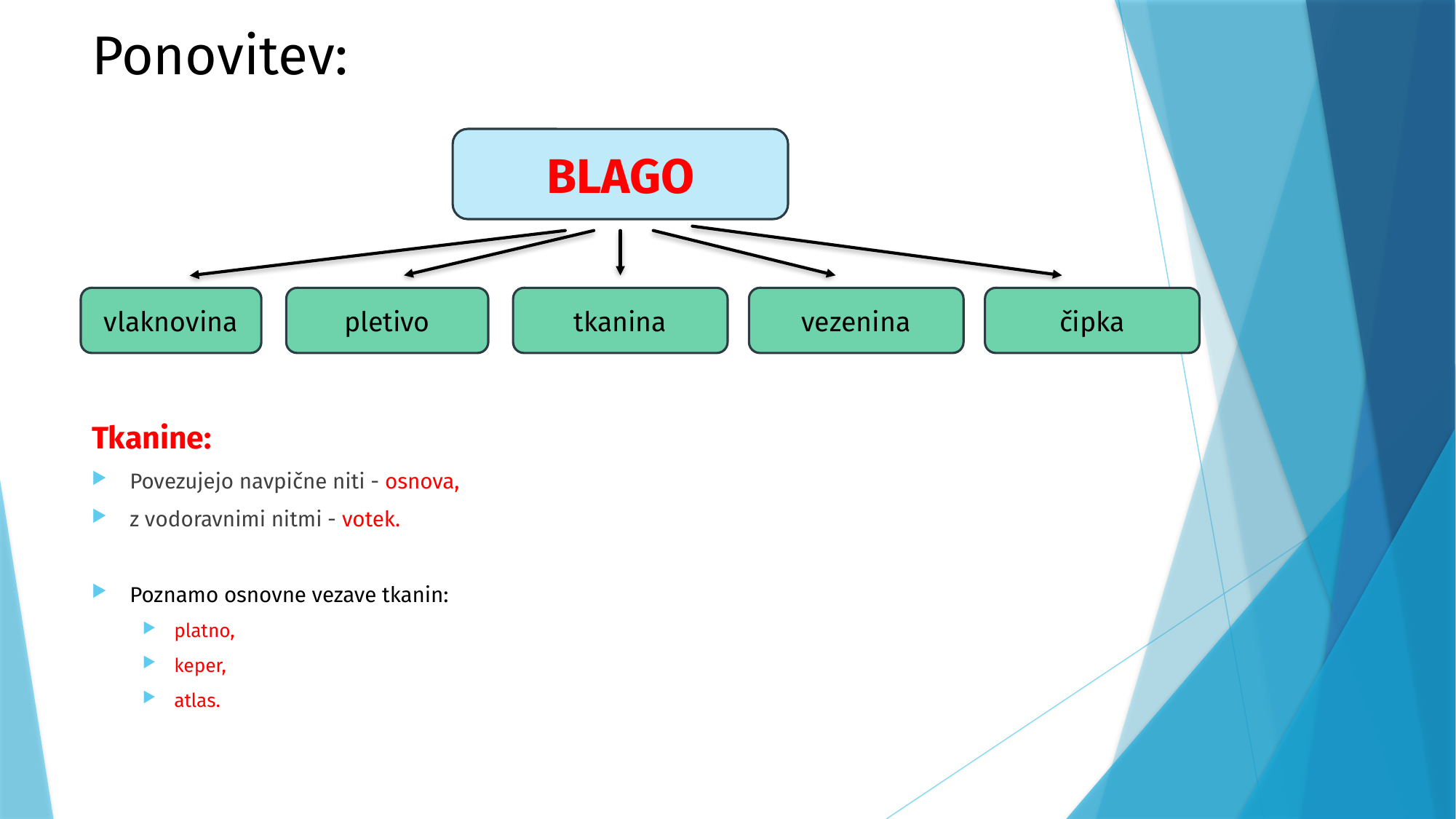

# Ponovitev:
BLAGO

Tkanine:
Povezujejo navpične niti - osnova,
z vodoravnimi nitmi - votek.

Poznamo osnovne vezave tkanin:
platno,
keper,
atlas.

vlaknovina
pletivo
tkanina
vezenina
čipka